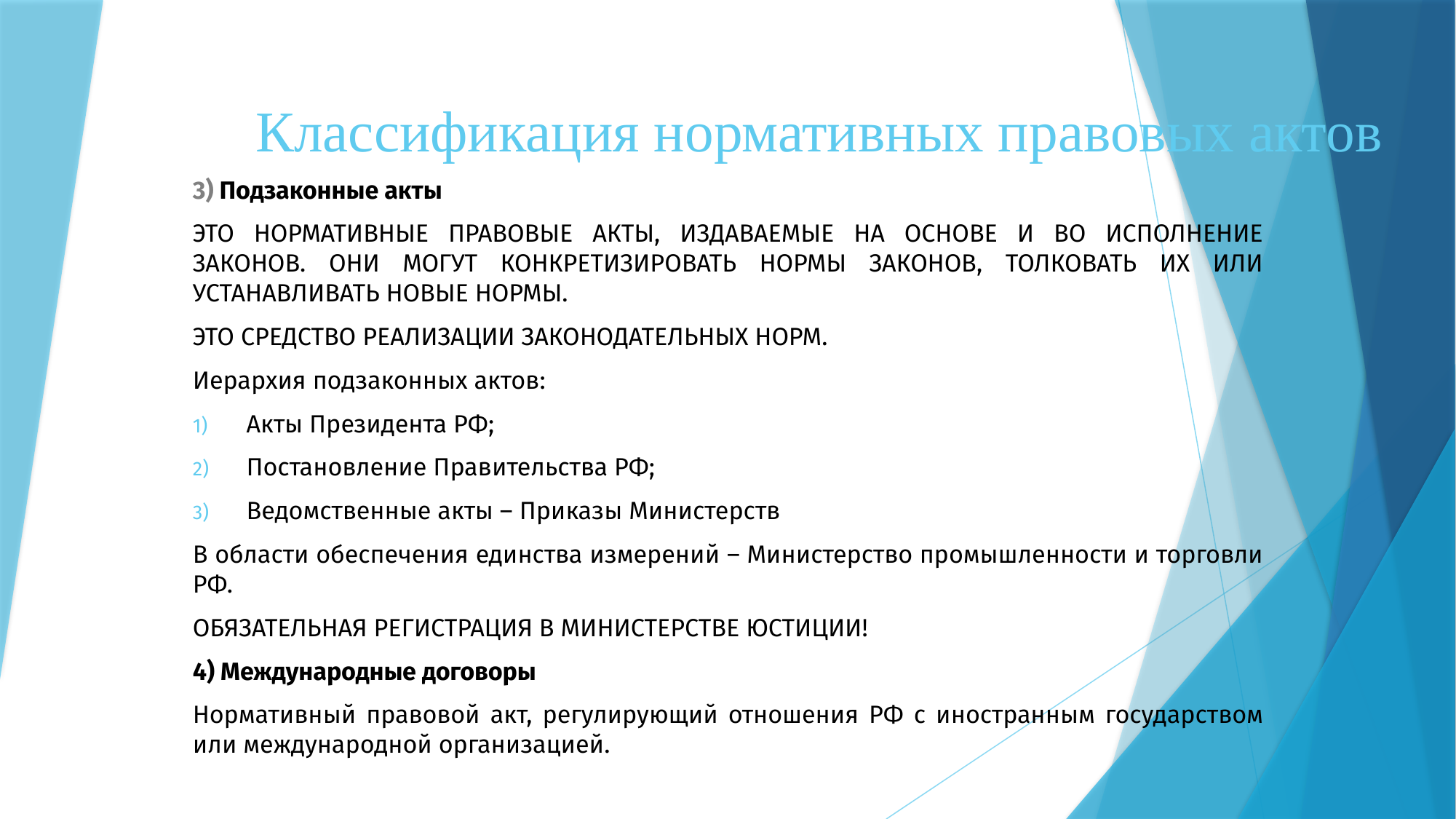

# Классификация нормативных правовых актов
3) Подзаконные акты
ЭТО НОРМАТИВНЫЕ ПРАВОВЫЕ АКТЫ, ИЗДАВАЕМЫЕ НА ОСНОВЕ И ВО ИСПОЛНЕНИЕ ЗАКОНОВ. ОНИ МОГУТ КОНКРЕТИЗИРОВАТЬ НОРМЫ ЗАКОНОВ, ТОЛКОВАТЬ ИХ ИЛИ УСТАНАВЛИВАТЬ НОВЫЕ НОРМЫ.
ЭТО СРЕДСТВО РЕАЛИЗАЦИИ ЗАКОНОДАТЕЛЬНЫХ НОРМ.
Иерархия подзаконных актов:
Акты Президента РФ;
Постановление Правительства РФ;
Ведомственные акты – Приказы Министерств
В области обеспечения единства измерений – Министерство промышленности и торговли РФ.
ОБЯЗАТЕЛЬНАЯ РЕГИСТРАЦИЯ В МИНИСТЕРСТВЕ ЮСТИЦИИ!
4) Международные договоры
Нормативный правовой акт, регулирующий отношения РФ с иностранным государством или международной организацией.